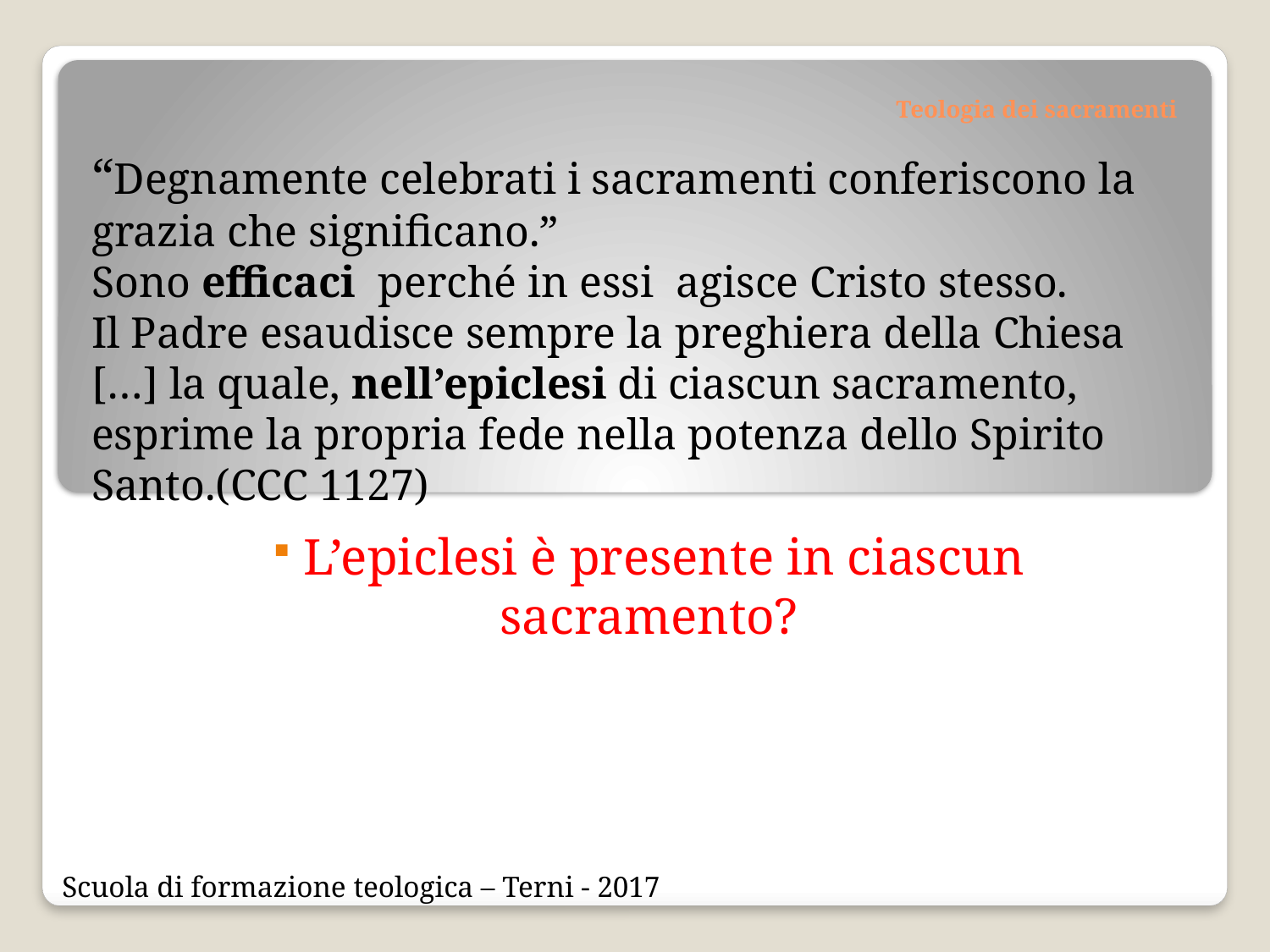

# Teologia dei sacramenti
“Degnamente celebrati i sacramenti conferiscono la grazia che significano.”
Sono efficaci  perché in essi  agisce Cristo stesso.
Il Padre esaudisce sempre la preghiera della Chiesa […] la quale, nell’epiclesi di ciascun sacramento, esprime la propria fede nella potenza dello Spirito Santo.(CCC 1127)
 L’epiclesi è presente in ciascun sacramento?
Scuola di formazione teologica – Terni - 2017